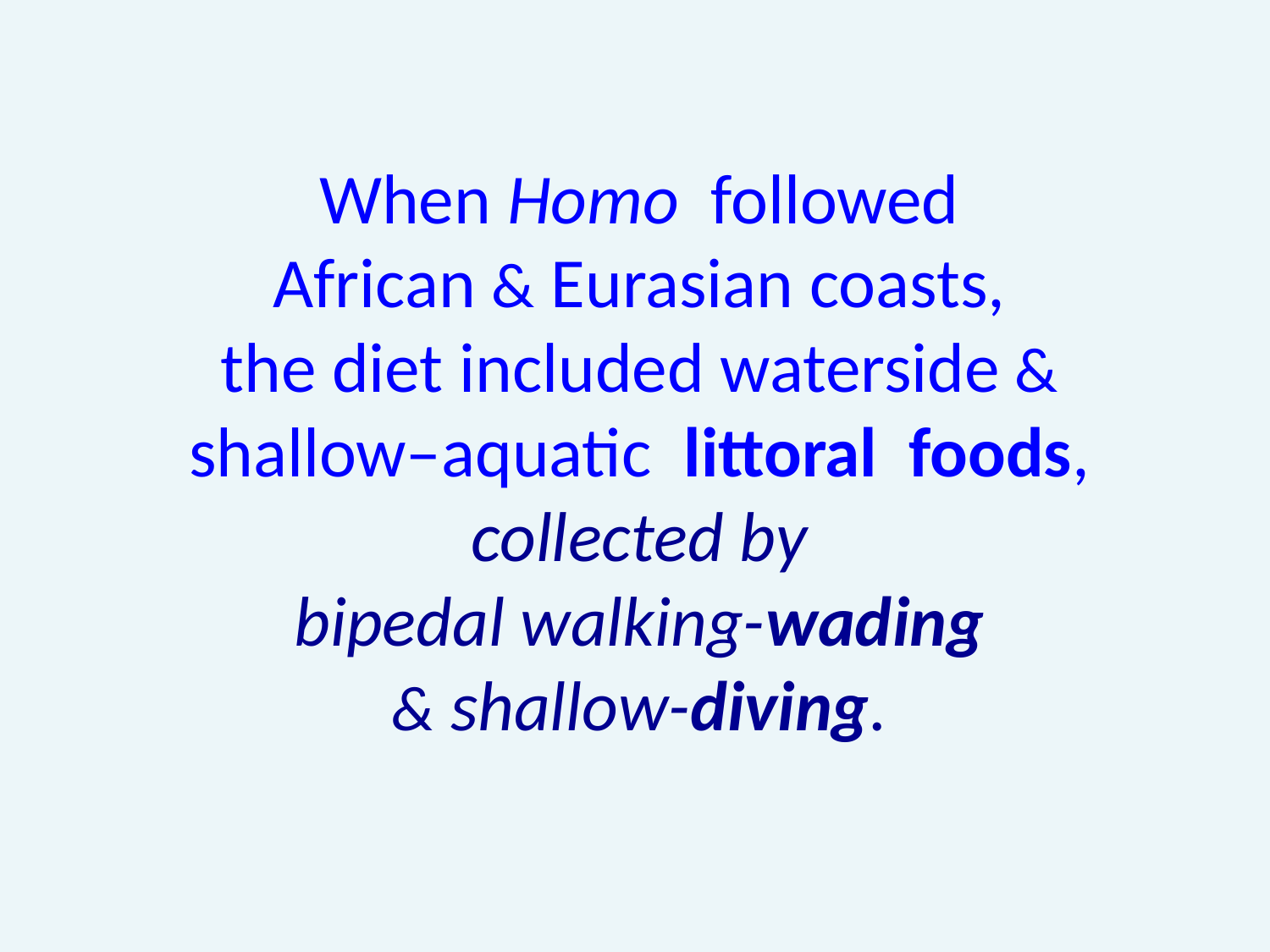

# When Homo  followed African & Eurasian coasts, the diet included waterside & shallow–aquatic  littoral  foods, collected by bipedal walking-wading & shallow-diving.